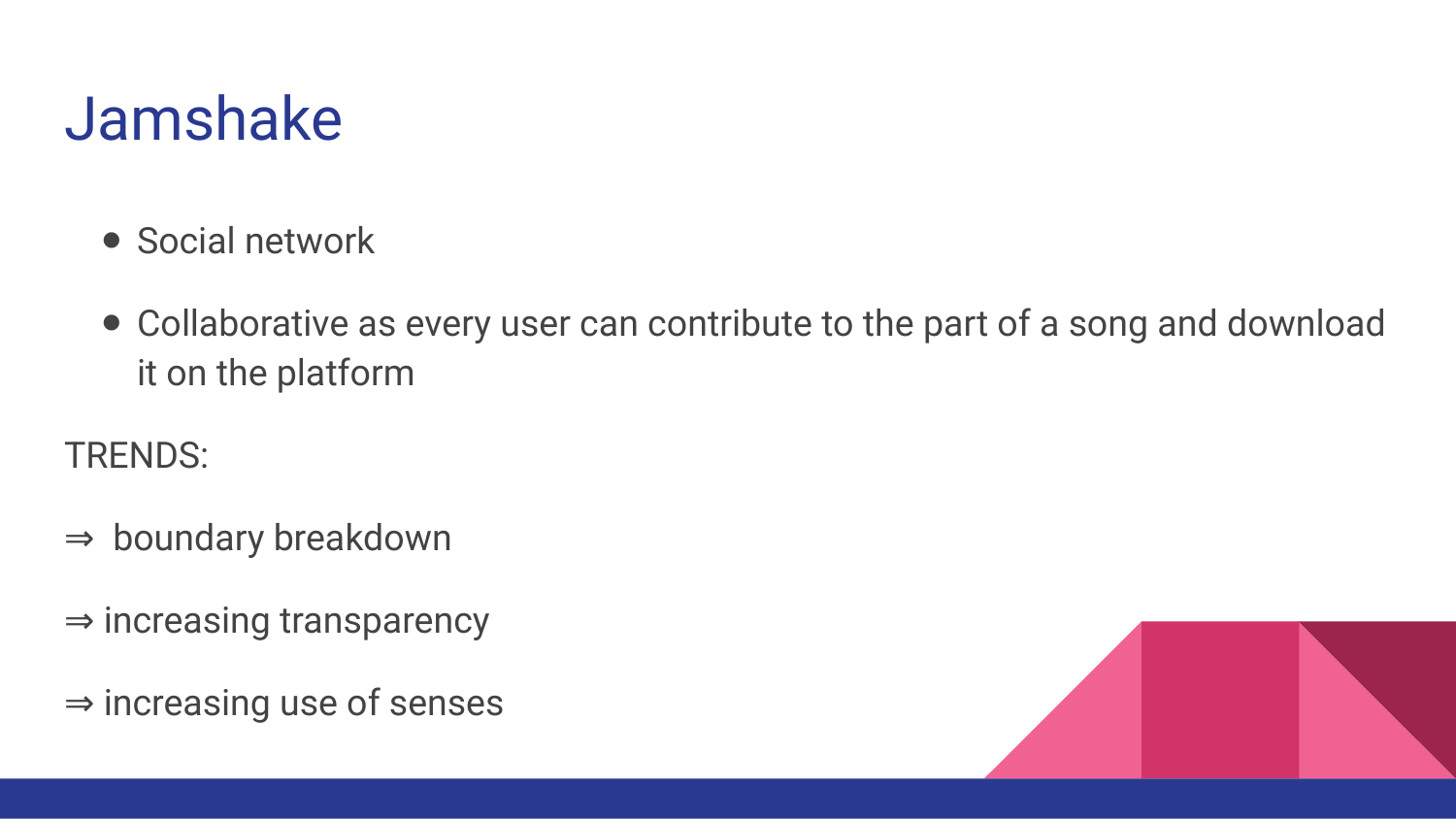

# Jamshake
Social network
Collaborative as every user can contribute to the part of a song and download it on the platform
TRENDS:
⇒  boundary breakdown
⇒ increasing transparency
⇒ increasing use of senses